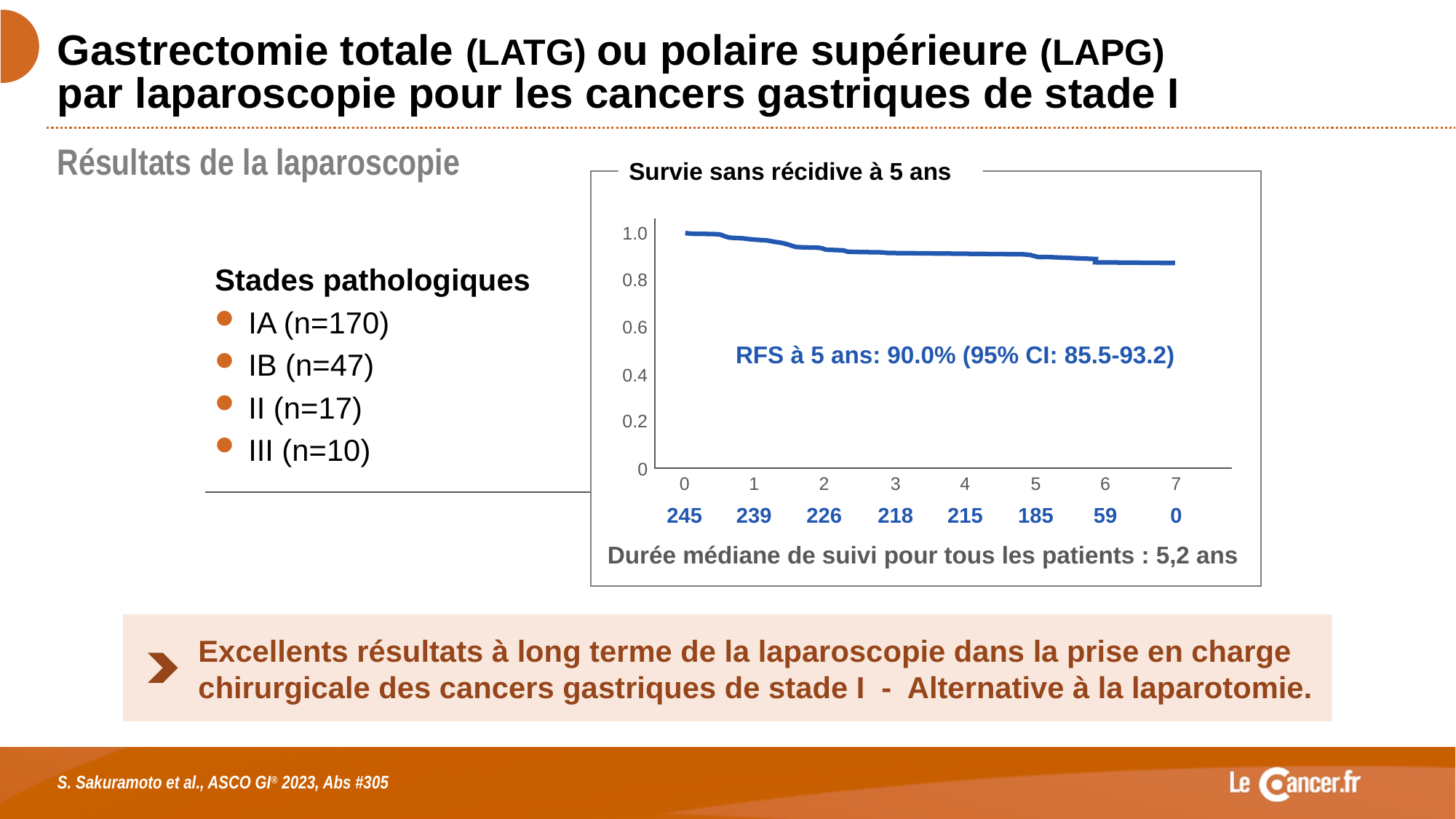

# Gastrectomie totale (LATG) ou polaire supérieure (LAPG) par laparoscopie pour les cancers gastriques de stade I
Résultats de la laparoscopie
Survie sans récidive à 5 ans

1.0

0.8
0.6
RFS à 5 ans: 90.0% (95% CI: 85.5-93.2)
0.4
0.2
0
0
1
2
3
4
5
6
7
245
239
226
218
215
185
59
0
Durée médiane de suivi pour tous les patients : 5,2 ans
Stades pathologiques
IA (n=170)
IB (n=47)
II (n=17)
III (n=10)
Excellents résultats à long terme de la laparoscopie dans la prise en charge chirurgicale des cancers gastriques de stade I  -  Alternative à la laparotomie.

S. Sakuramoto et al., ASCO GI® 2023, Abs #305